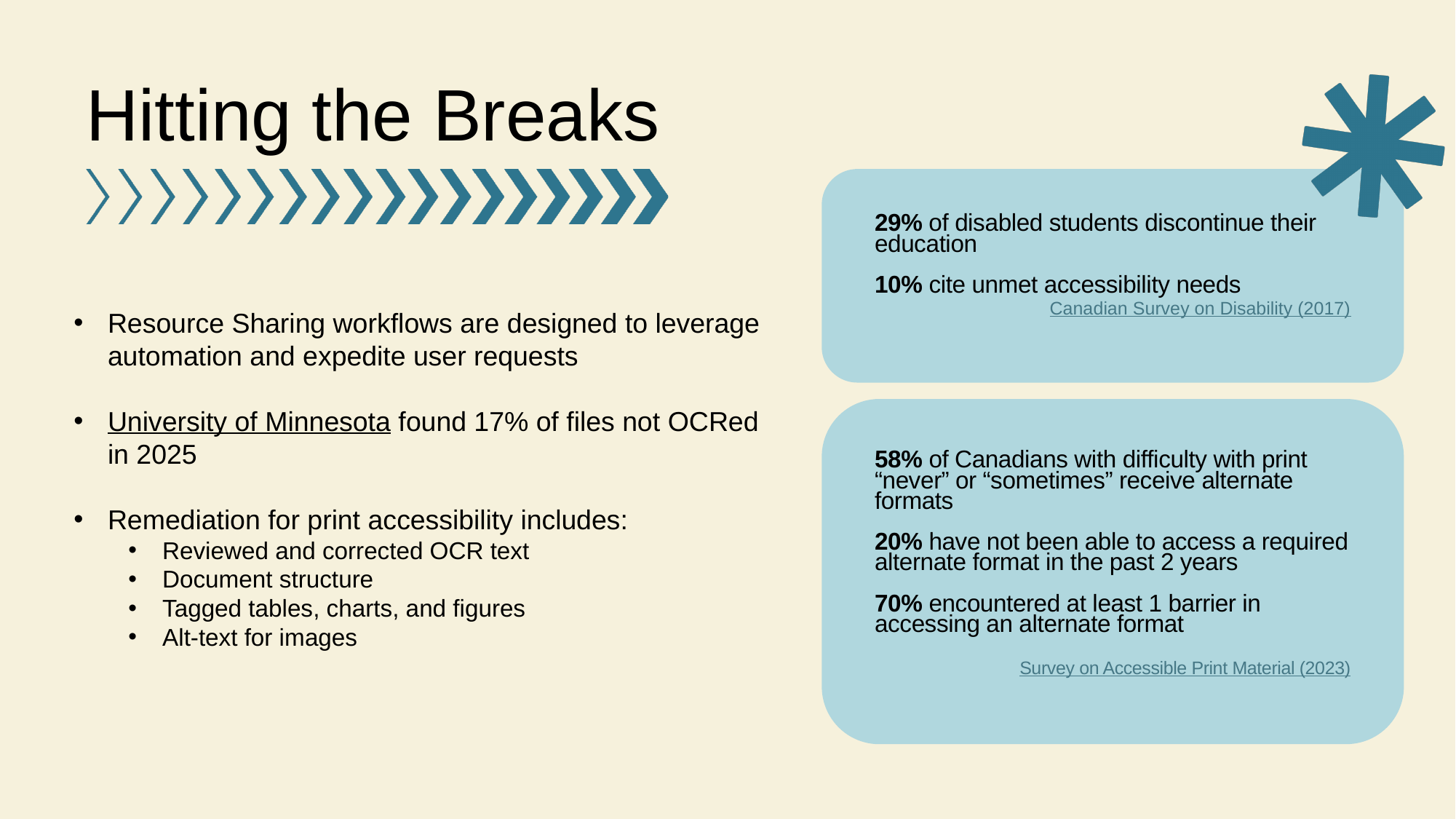

Hitting the Breaks

29% of disabled students discontinue their education
10% cite unmet accessibility needs
Canadian Survey on Disability (2017)
Resource Sharing workflows are designed to leverage automation and expedite user requests
University of Minnesota found 17% of files not OCRed in 2025
Remediation for print accessibility includes:
Reviewed and corrected OCR text
Document structure
Tagged tables, charts, and figures
Alt-text for images

58% of Canadians with difficulty with print “never” or “sometimes” receive alternate formats
20% have not been able to access a required alternate format in the past 2 years

70% encountered at least 1 barrier in accessing an alternate format

Survey on Accessible Print Material (2023)